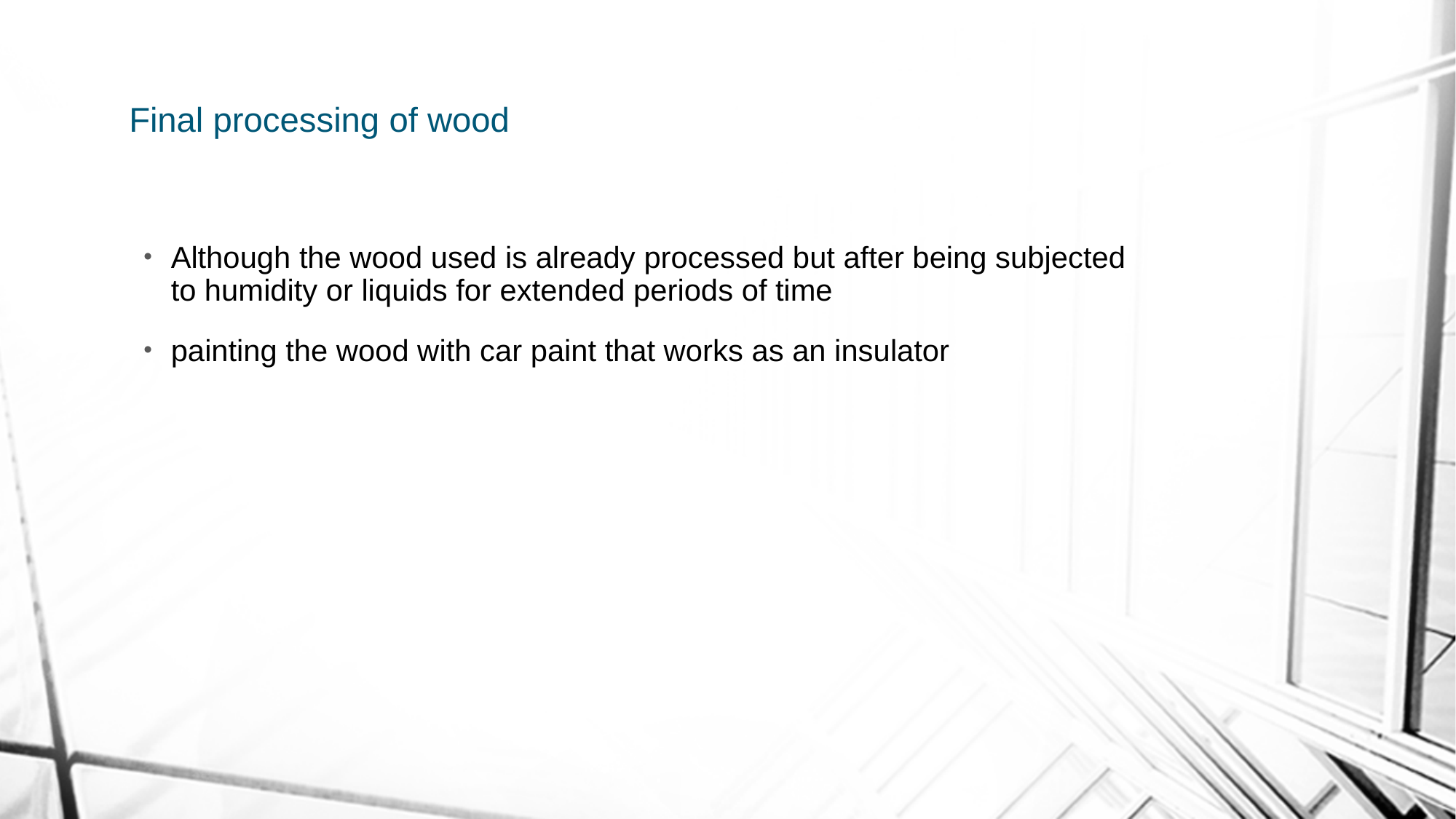

# Final processing of wood
Although the wood used is already processed but after being subjected to humidity or liquids for extended periods of time
painting the wood with car paint that works as an insulator